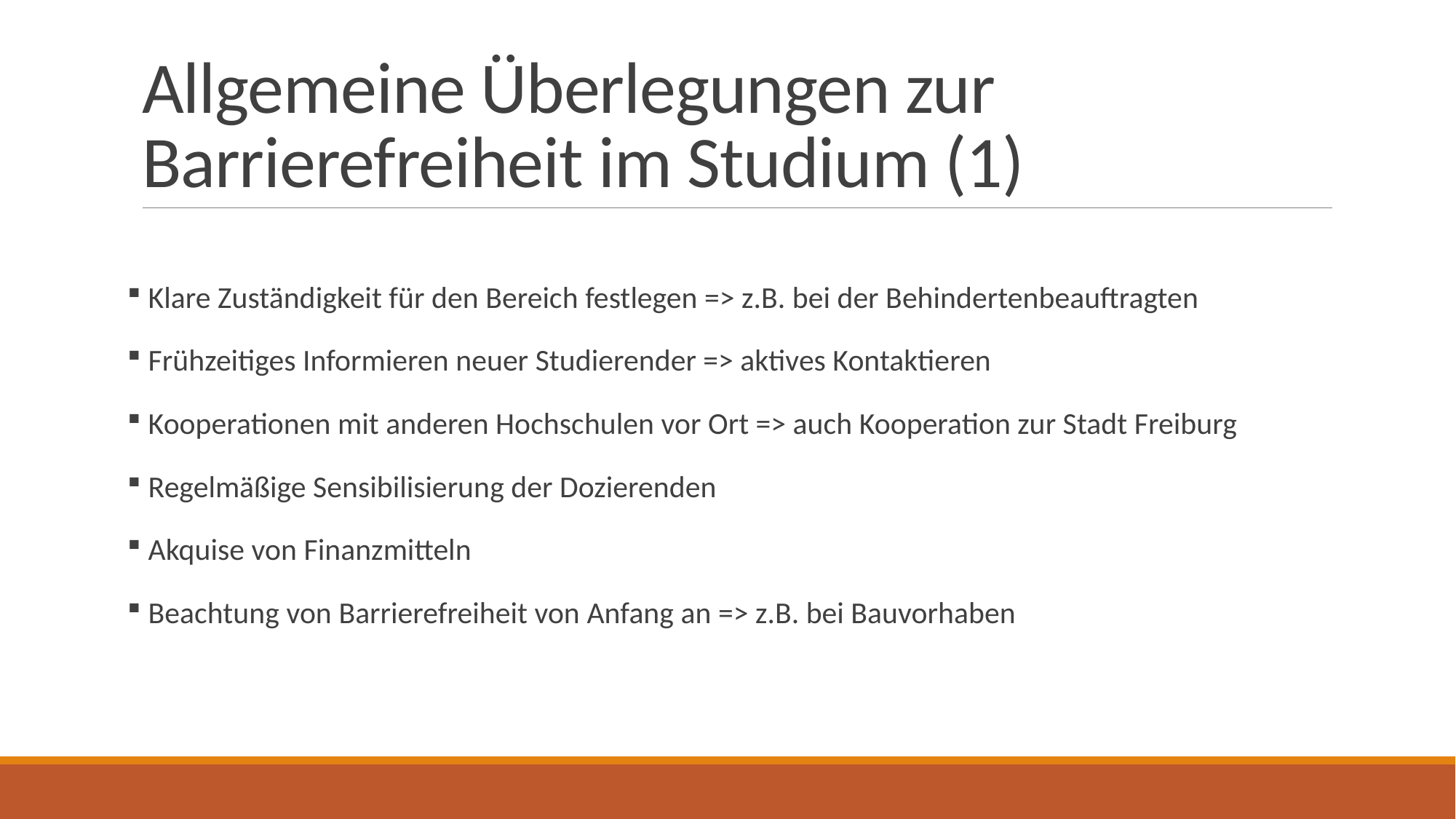

# Allgemeine Überlegungen zur Barrierefreiheit im Studium (1)
 Klare Zuständigkeit für den Bereich festlegen => z.B. bei der Behindertenbeauftragten
 Frühzeitiges Informieren neuer Studierender => aktives Kontaktieren
 Kooperationen mit anderen Hochschulen vor Ort => auch Kooperation zur Stadt Freiburg
 Regelmäßige Sensibilisierung der Dozierenden
 Akquise von Finanzmitteln
 Beachtung von Barrierefreiheit von Anfang an => z.B. bei Bauvorhaben